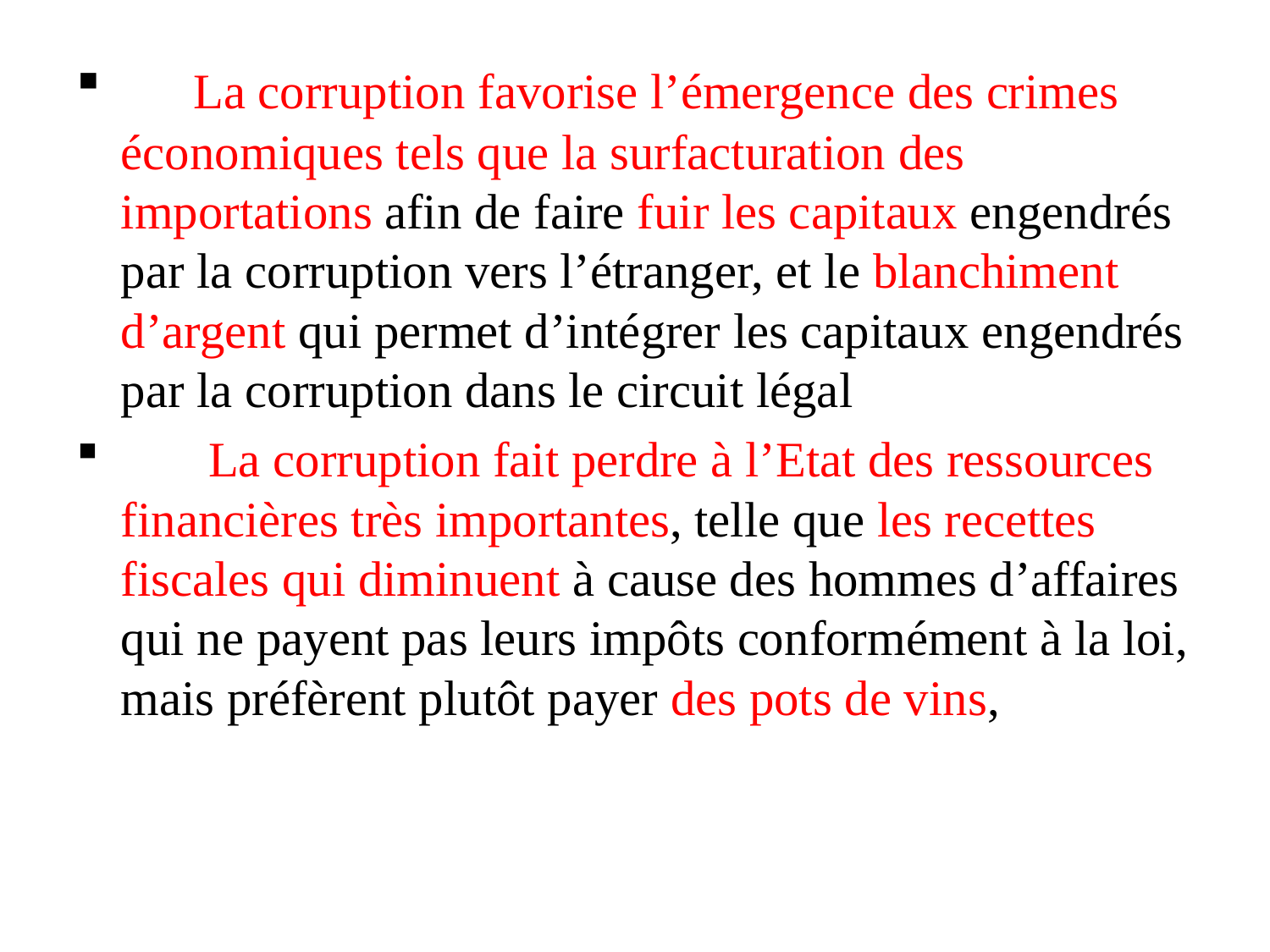

La corruption favorise l’émergence des crimes économiques tels que la surfacturation des importations afin de faire fuir les capitaux engendrés par la corruption vers l’étranger, et le blanchiment d’argent qui permet d’intégrer les capitaux engendrés par la corruption dans le circuit légal
       La corruption fait perdre à l’Etat des ressources financières très importantes, telle que les recettes fiscales qui diminuent à cause des hommes d’affaires qui ne payent pas leurs impôts conformément à la loi, mais préfèrent plutôt payer des pots de vins,